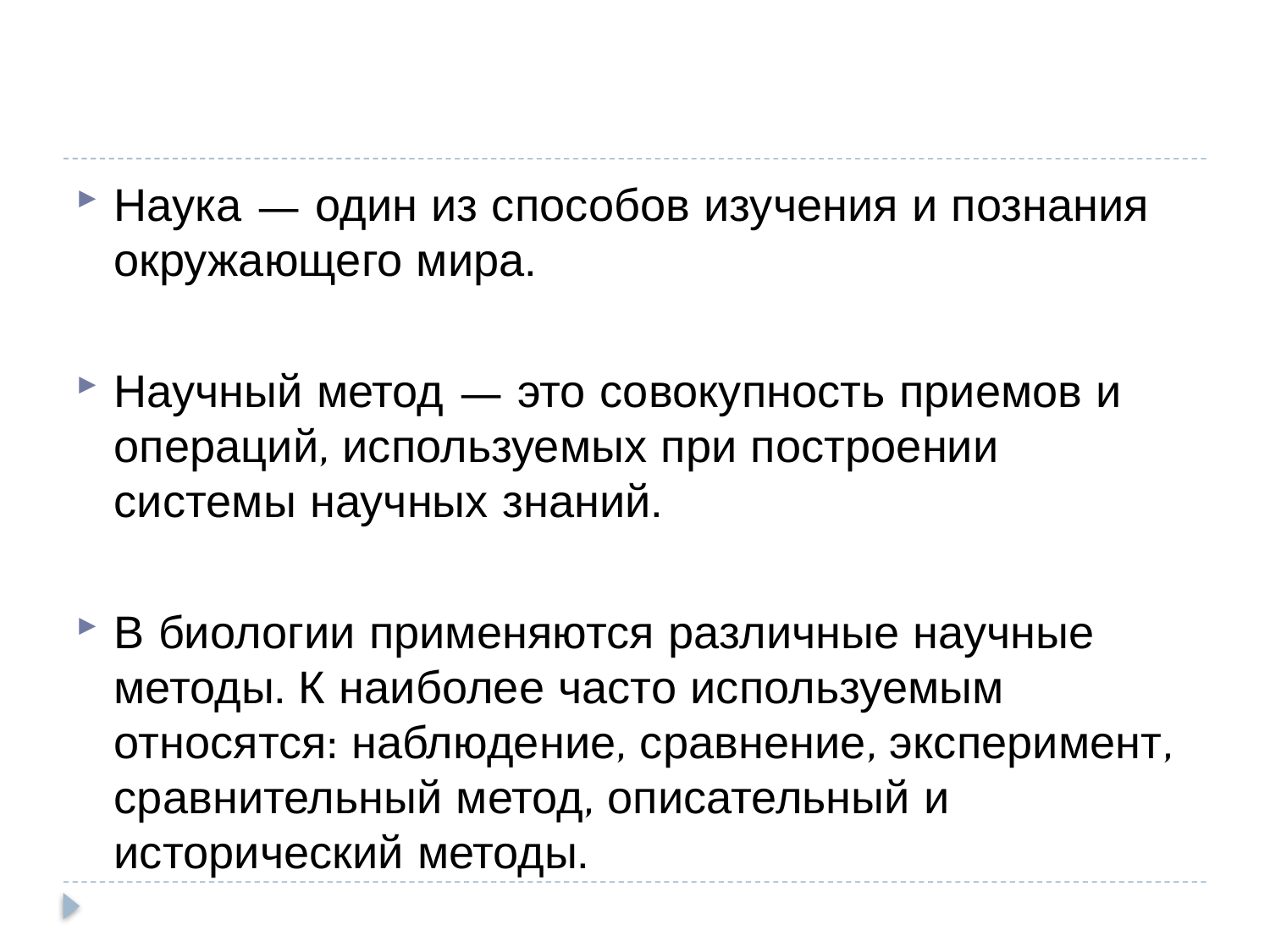

#
Наука — один из способов изучения и познания окружающего мира.

Научный метод — это совокупность приемов и операций, используемых при построении системы научных знаний.

В биологии применяются различные научные методы. К наиболее часто используемым относятся: наблюдение, сравнение, эксперимент, сравнительный метод, описательный и исторический методы.